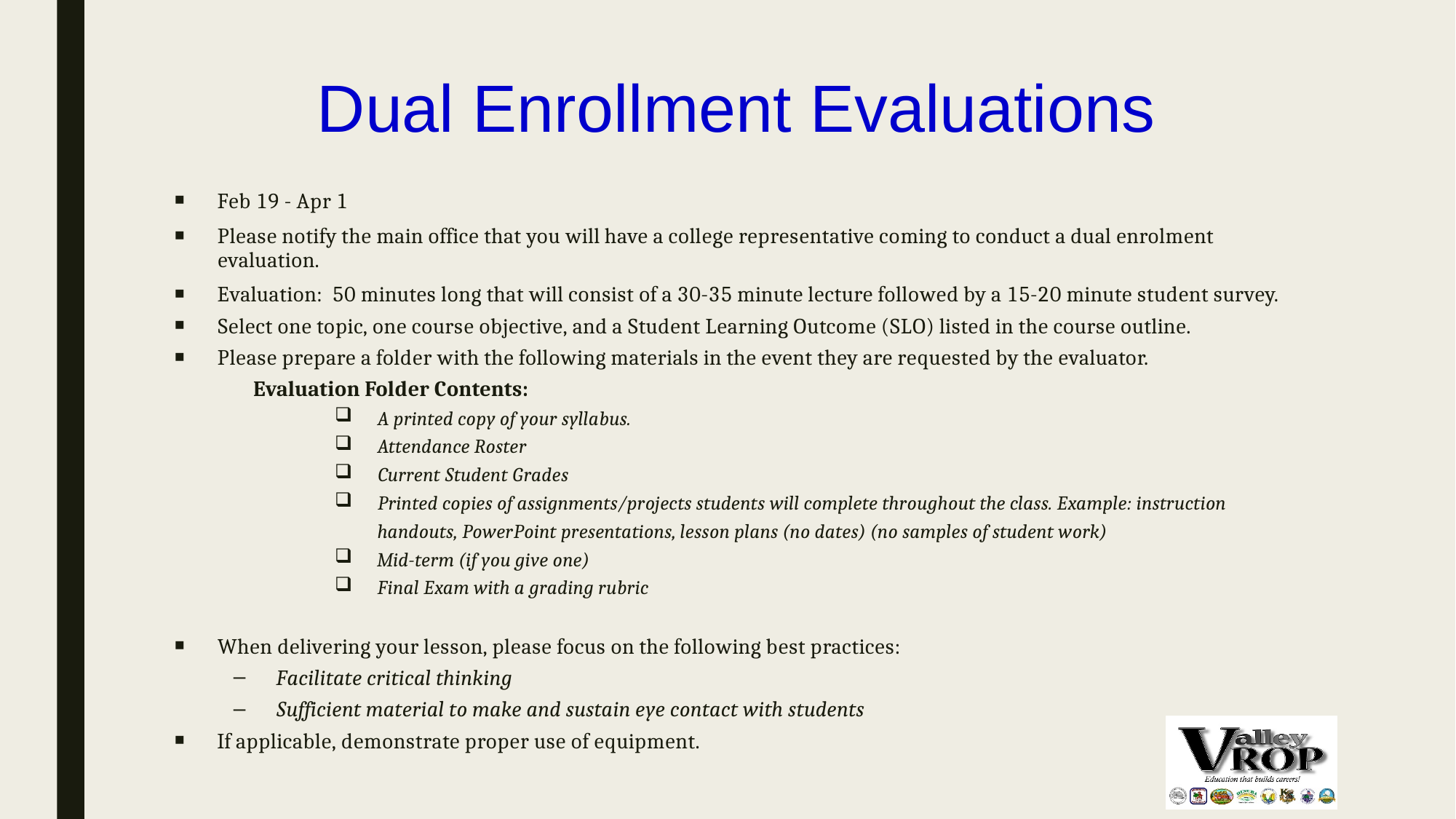

# Dual Enrollment Evaluations
Feb 19 - Apr 1
Please notify the main office that you will have a college representative coming to conduct a dual enrolment evaluation.
Evaluation:  50 minutes long that will consist of a 30-35 minute lecture followed by a 15-20 minute student survey.
Select one topic, one course objective, and a Student Learning Outcome (SLO) listed in the course outline.
Please prepare a folder with the following materials in the event they are requested by the evaluator.
	Evaluation Folder Contents:
A printed copy of your syllabus.
Attendance Roster
Current Student Grades
Printed copies of assignments/projects students will complete throughout the class. Example: instruction handouts, PowerPoint presentations, lesson plans (no dates) (no samples of student work)
Mid-term (if you give one)
Final Exam with a grading rubric

When delivering your lesson, please focus on the following best practices:
Facilitate critical thinking
Sufficient material to make and sustain eye contact with students
If applicable, demonstrate proper use of equipment.